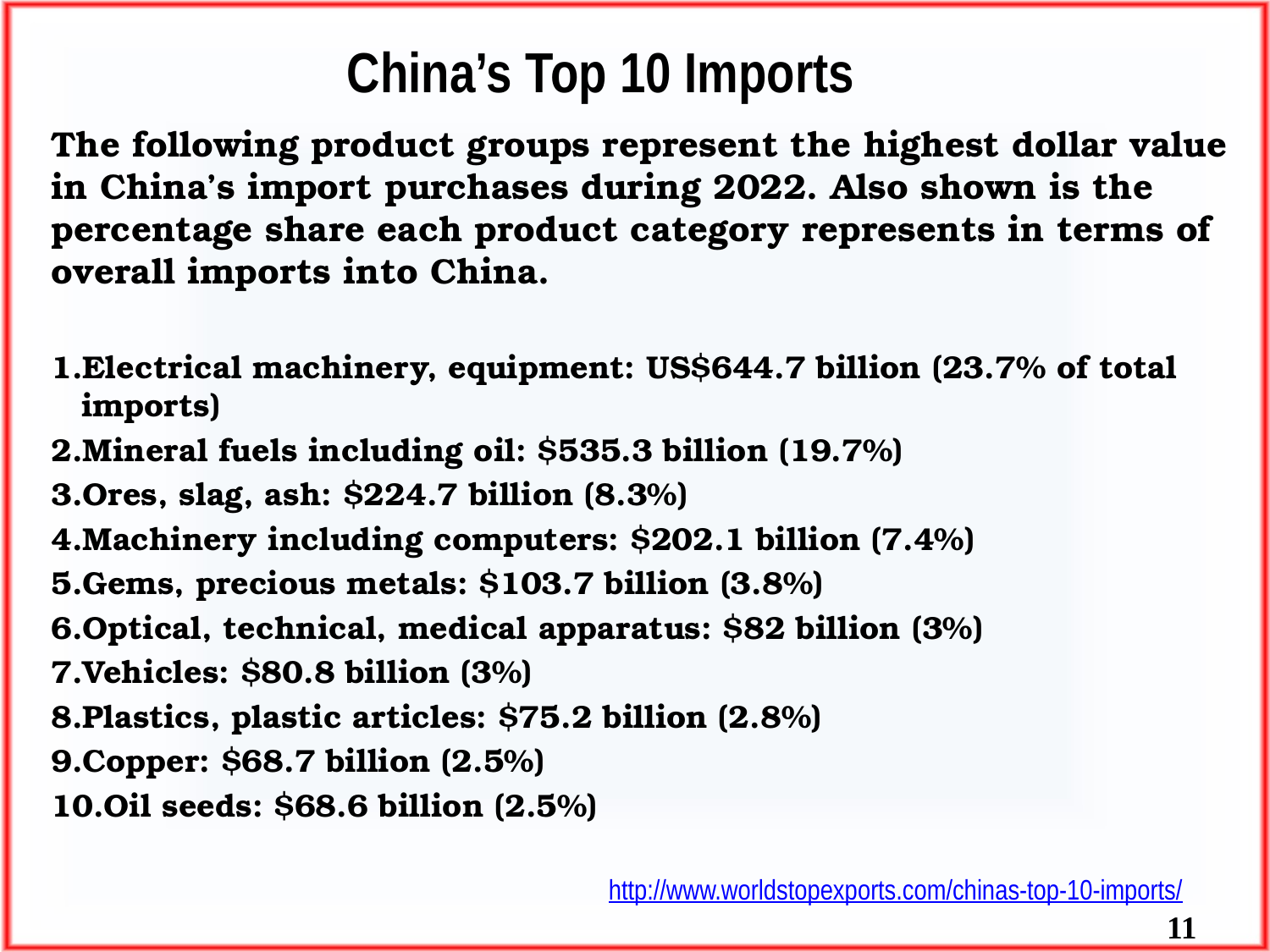

China’s Top 10 Imports
The following product groups represent the highest dollar value in China’s import purchases during 2022. Also shown is the percentage share each product category represents in terms of overall imports into China.

Electrical machinery, equipment: US$644.7 billion (23.7% of total imports)
Mineral fuels including oil: $535.3 billion (19.7%)
Ores, slag, ash: $224.7 billion (8.3%)
Machinery including computers: $202.1 billion (7.4%)
Gems, precious metals: $103.7 billion (3.8%)
Optical, technical, medical apparatus: $82 billion (3%)
Vehicles: $80.8 billion (3%)
Plastics, plastic articles: $75.2 billion (2.8%)
Copper: $68.7 billion (2.5%)
Oil seeds: $68.6 billion (2.5%)

http://www.worldstopexports.com/chinas-top-10-imports/